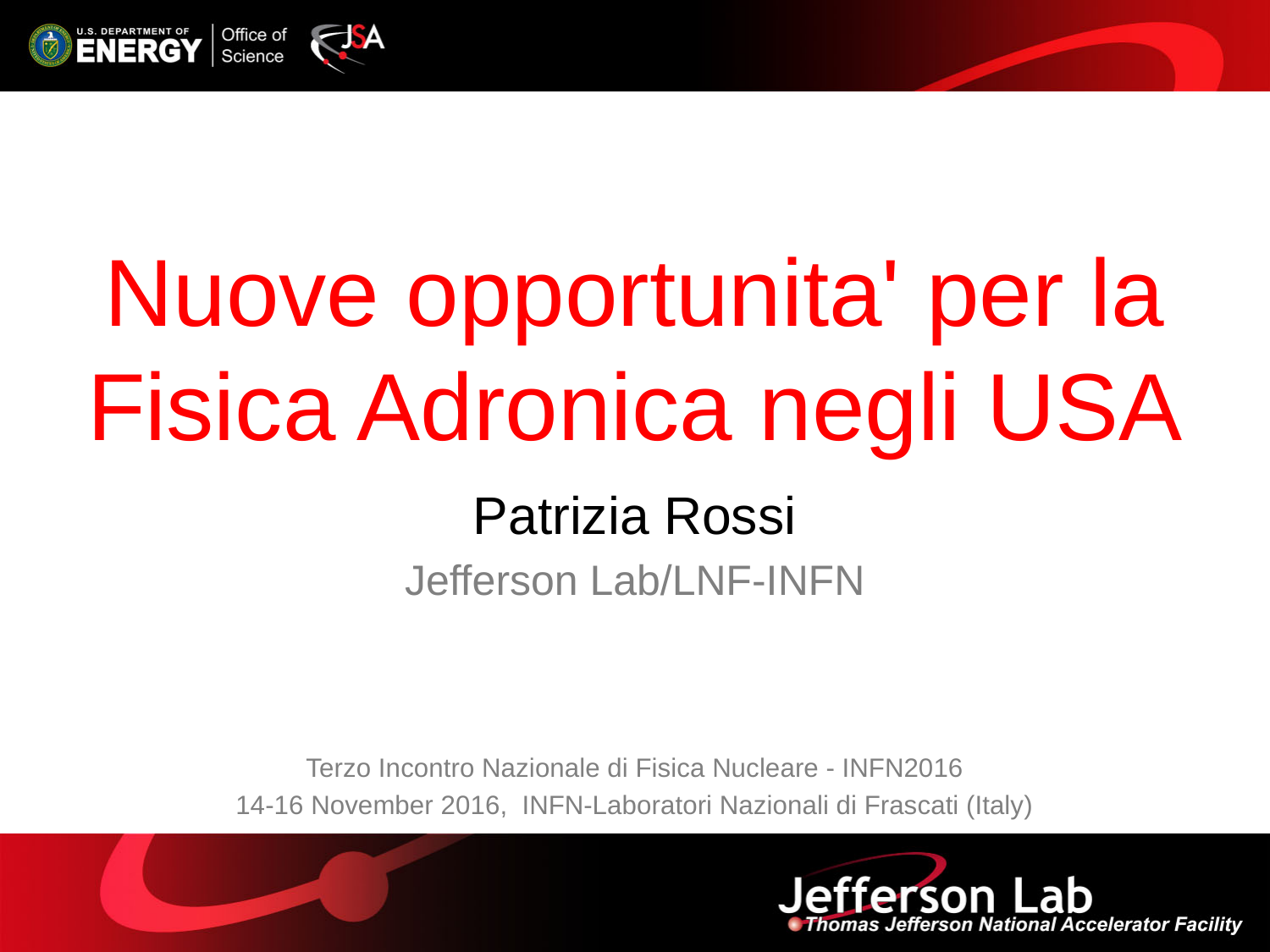

# Nuove opportunita' per la Fisica Adronica negli USA
Patrizia Rossi
Jefferson Lab/LNF-INFN

Terzo Incontro Nazionale di Fisica Nucleare - INFN2016
14-16 November 2016,  INFN-Laboratori Nazionali di Frascati (Italy)